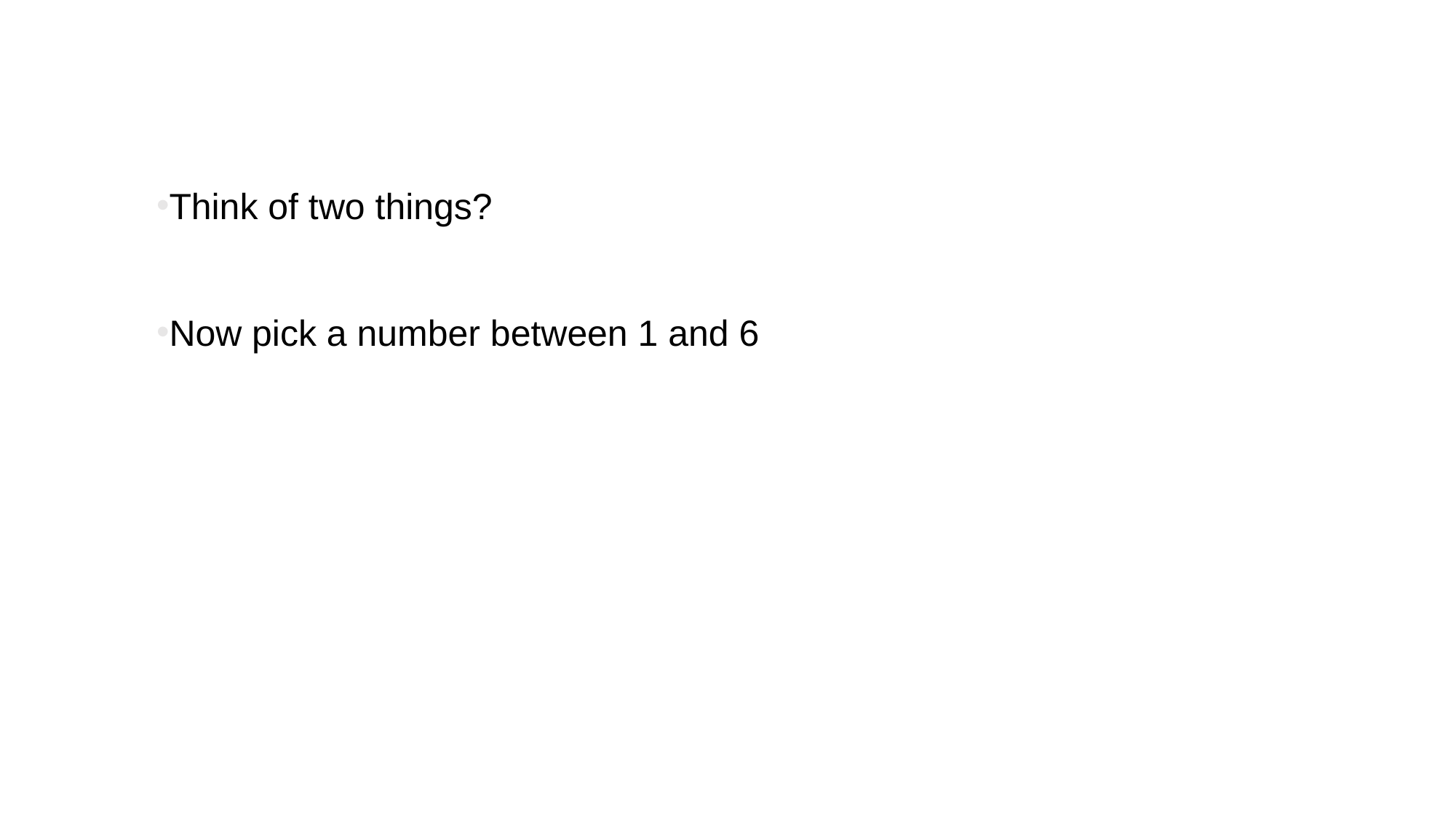

Think of two things?

Now pick a number between 1 and 6